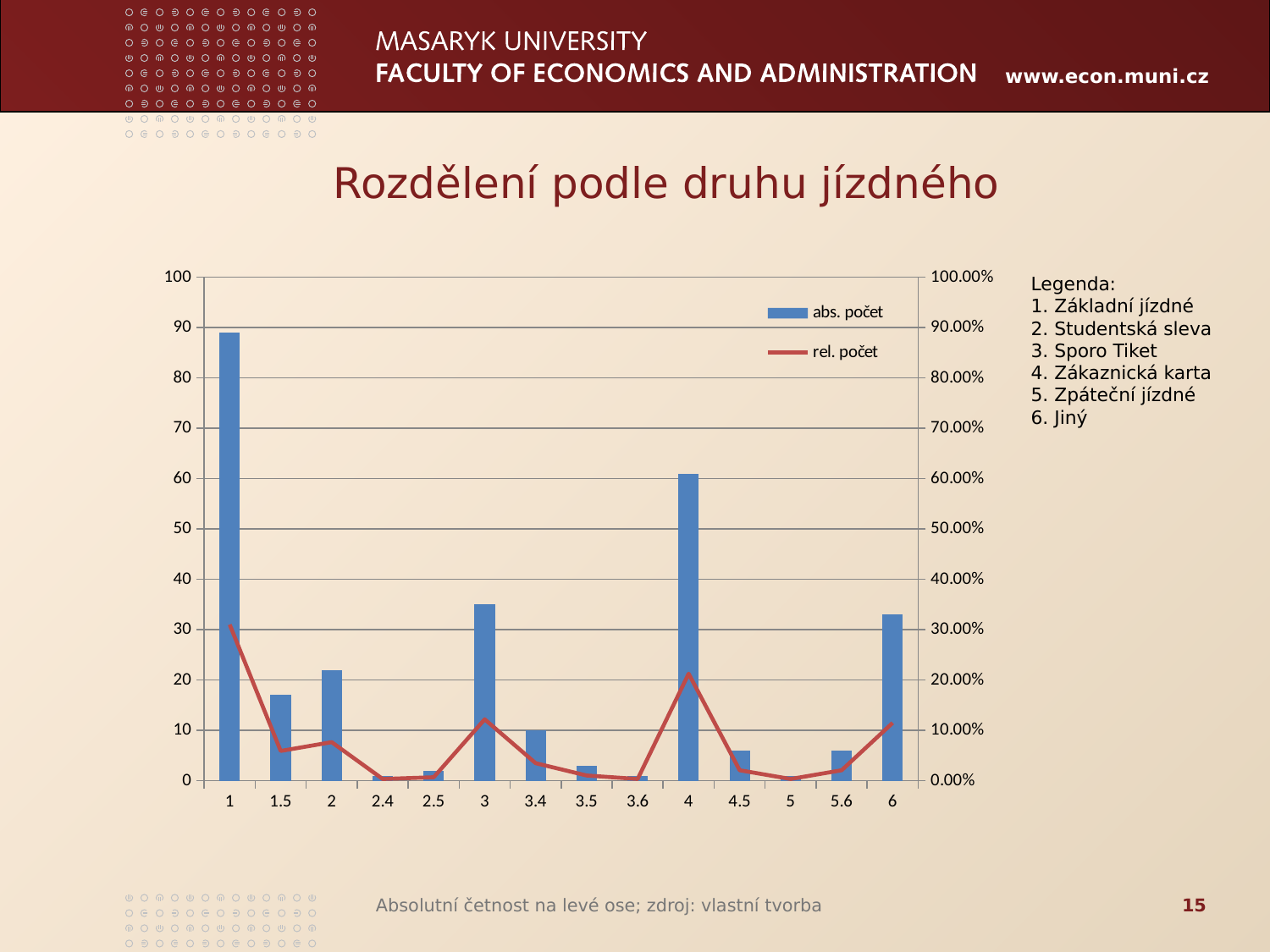

# Rozdělení podle druhu jízdného

### Chart

| Category | abs. počet | rel. počet |
|---|---|---|
| 1 | 89.0 | 0.3101045296167248 |
| 1.5 | 17.0 | 0.059233449477351915 |
| 2 | 22.0 | 0.07665505226480836 |
| 2.4 | 1.0 | 0.003484320557491321 |
| 2.5 | 2.0 | 0.00696864111498264 |
| 3 | 35.0 | 0.1219512195121951 |
| 3.4 | 10.0 | 0.03484320557491317 |
| 3.5 | 3.0 | 0.010452961672473858 |
| 3.6 | 1.0 | 0.003484320557491321 |
| 4 | 61.0 | 0.21254355400696934 |
| 4.5 | 6.0 | 0.02090592334494774 |
| 5 | 1.0 | 0.003484320557491321 |
| 5.6 | 6.0 | 0.02090592334494774 |
| 6 | 33.0 | 0.11498257839721254 |
Legenda:
1. Základní jízdné
2. Studentská sleva
3. Sporo Tiket
4. Zákaznická karta
5. Zpáteční jízdné
6. Jiný
Absolutní četnost na levé ose; zdroj: vlastní tvorba
15